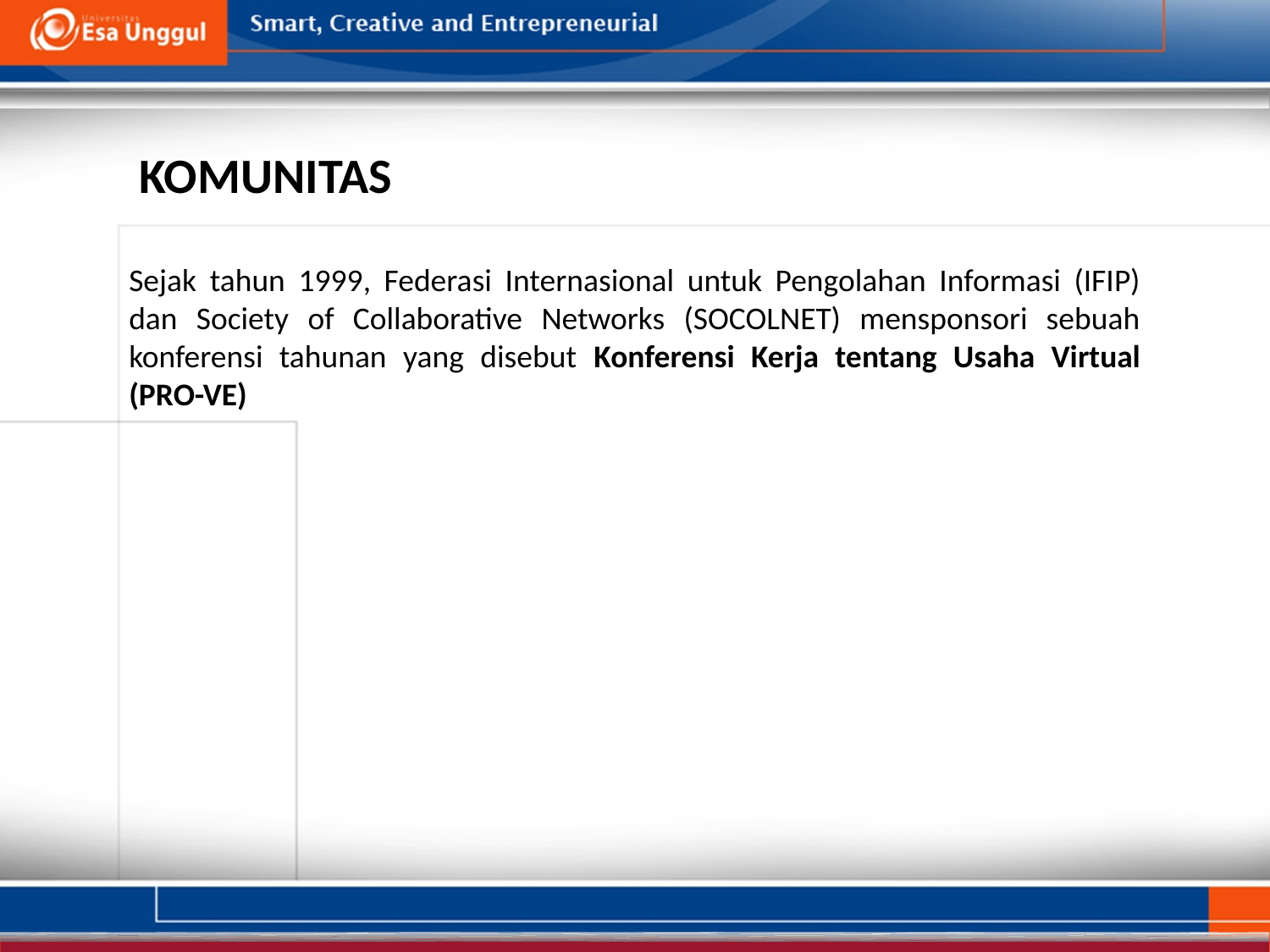

KOMUNITAS
Sejak tahun 1999, Federasi Internasional untuk Pengolahan Informasi (IFIP) dan Society of Collaborative Networks (SOCOLNET) mensponsori sebuah konferensi tahunan yang disebut Konferensi Kerja tentang Usaha Virtual (PRO-VE)